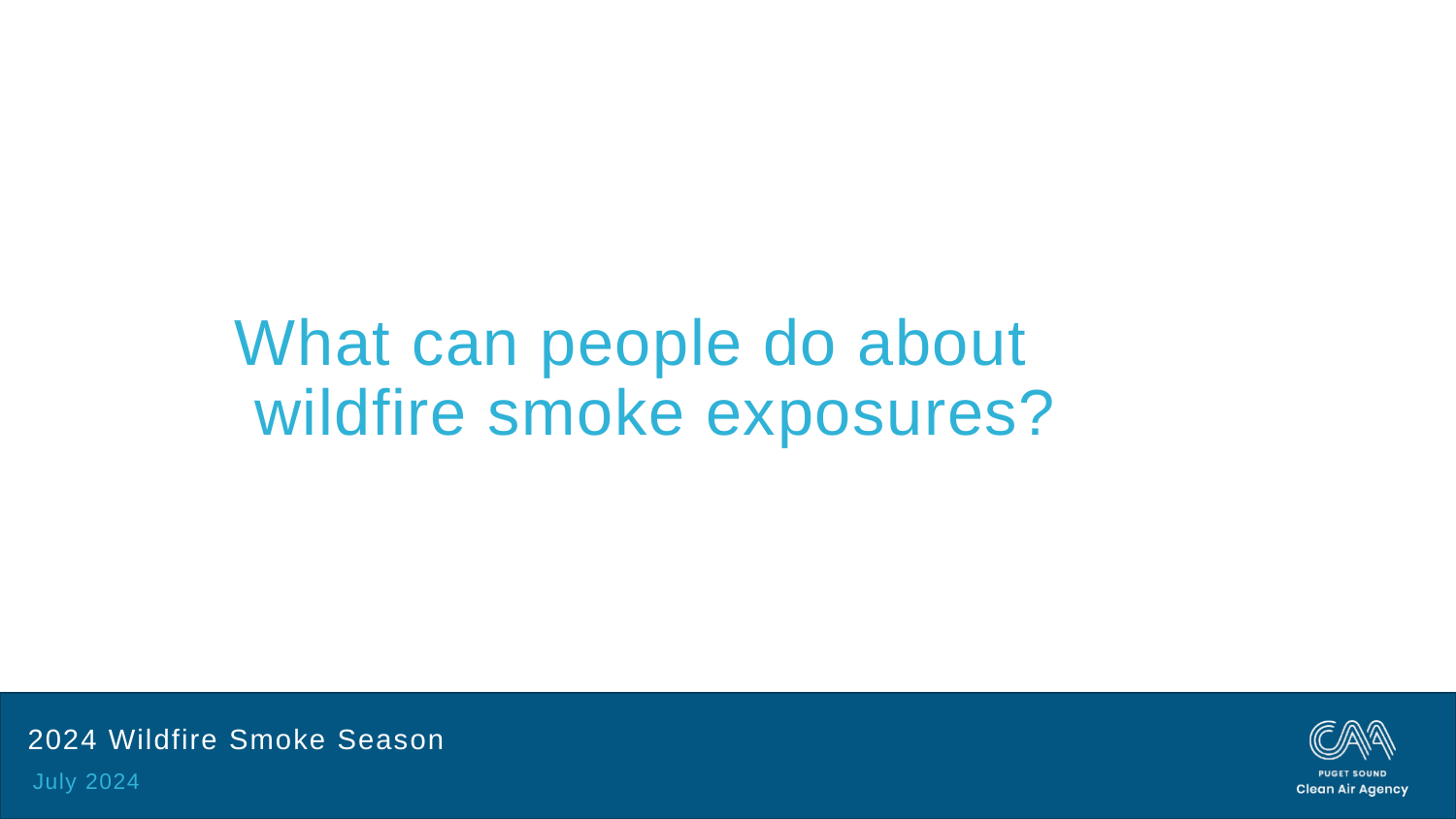

# What can people do about wildfire smoke exposures?